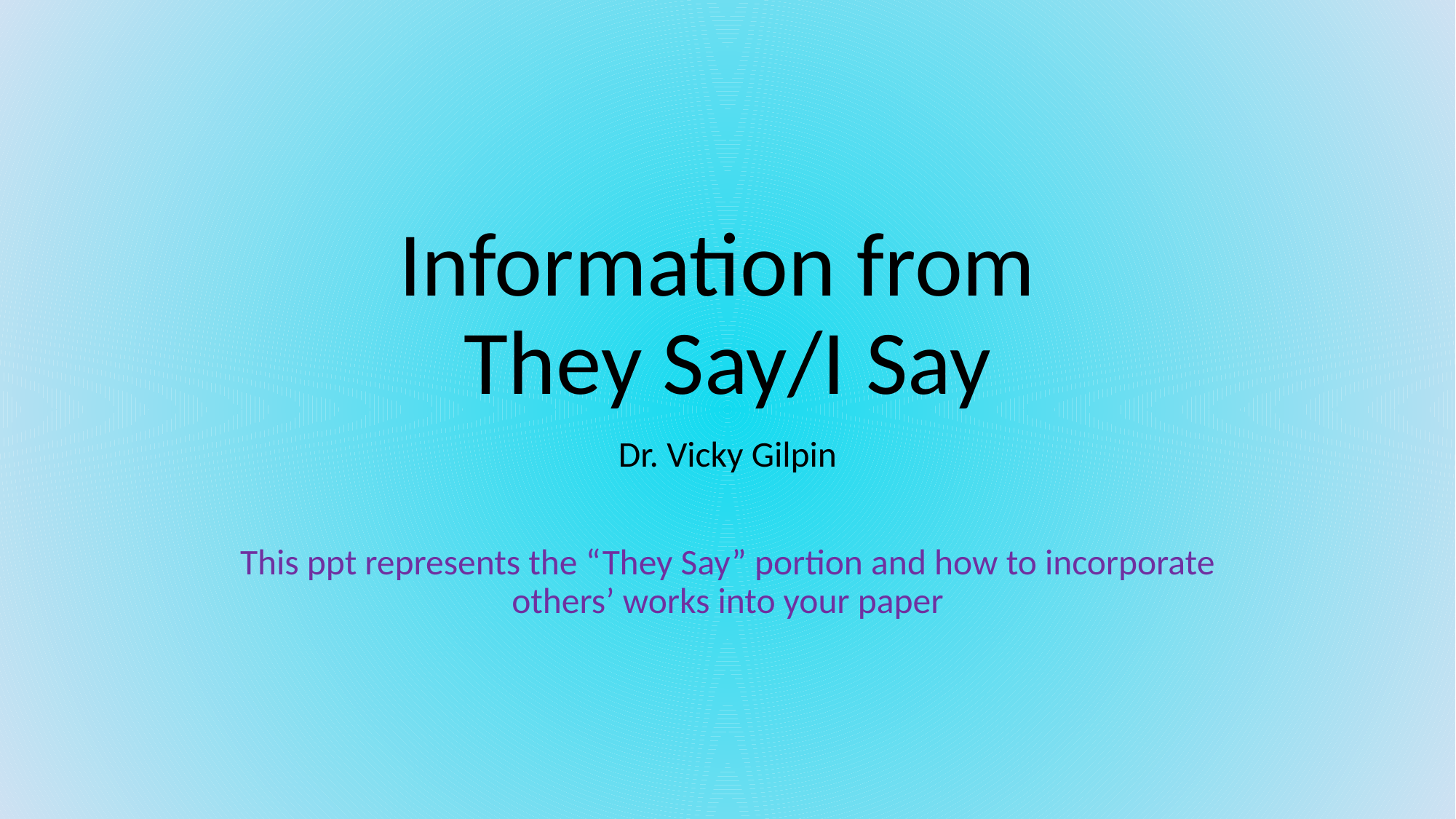

# Information from They Say/I Say
Dr. Vicky Gilpin

This ppt represents the “They Say” portion and how to incorporate others’ works into your paper